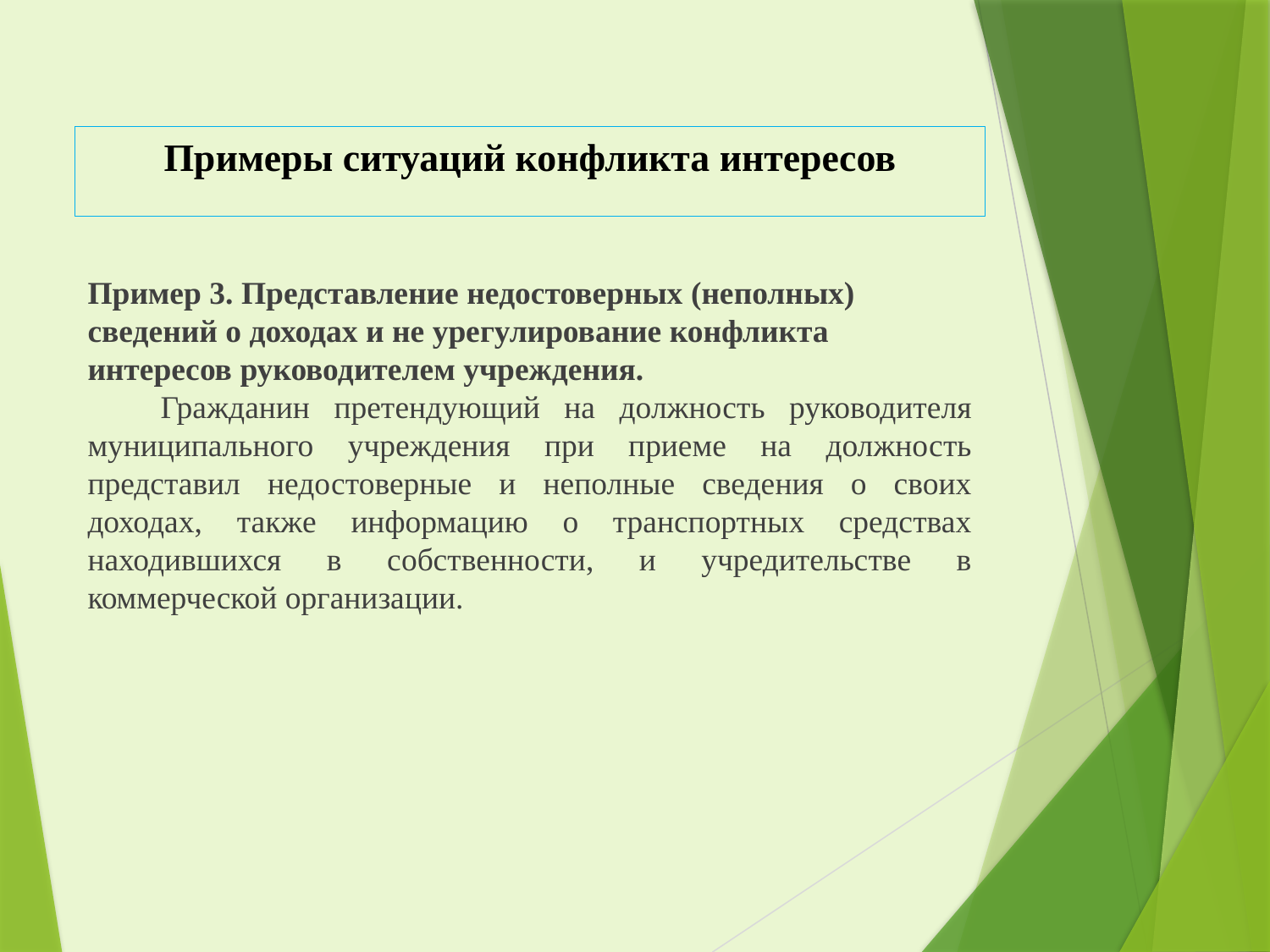

# Примеры ситуаций конфликта интересов
Пример 3. Представление недостоверных (неполных) сведений о доходах и не урегулирование конфликта интересов руководителем учреждения.
   Гражданин претендующий на должность руководителя муниципального учреждения при приеме на должность представил недостоверные и неполные сведения о своих доходах, также информацию о транспортных средствах находившихся в собственности, и учредительстве в коммерческой организации.